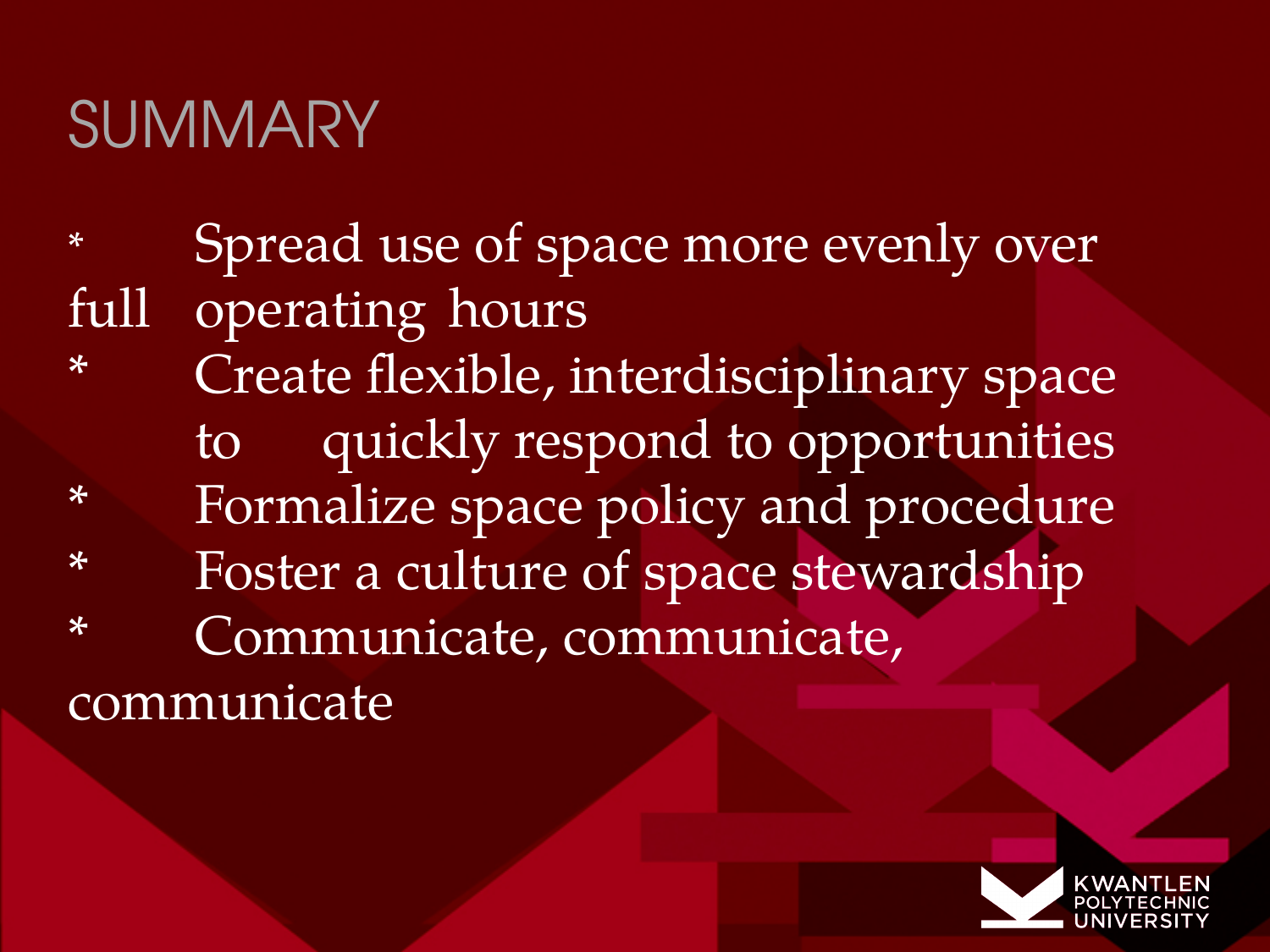

# SUMMARY * 	Spread use of space more evenly over full 	operating 	hours * 	Create flexible, interdisciplinary space 	to 	quickly respond to opportunities *	Formalize space policy and procedure *	Foster a culture of space stewardship * 	Communicate, communicate, communicate